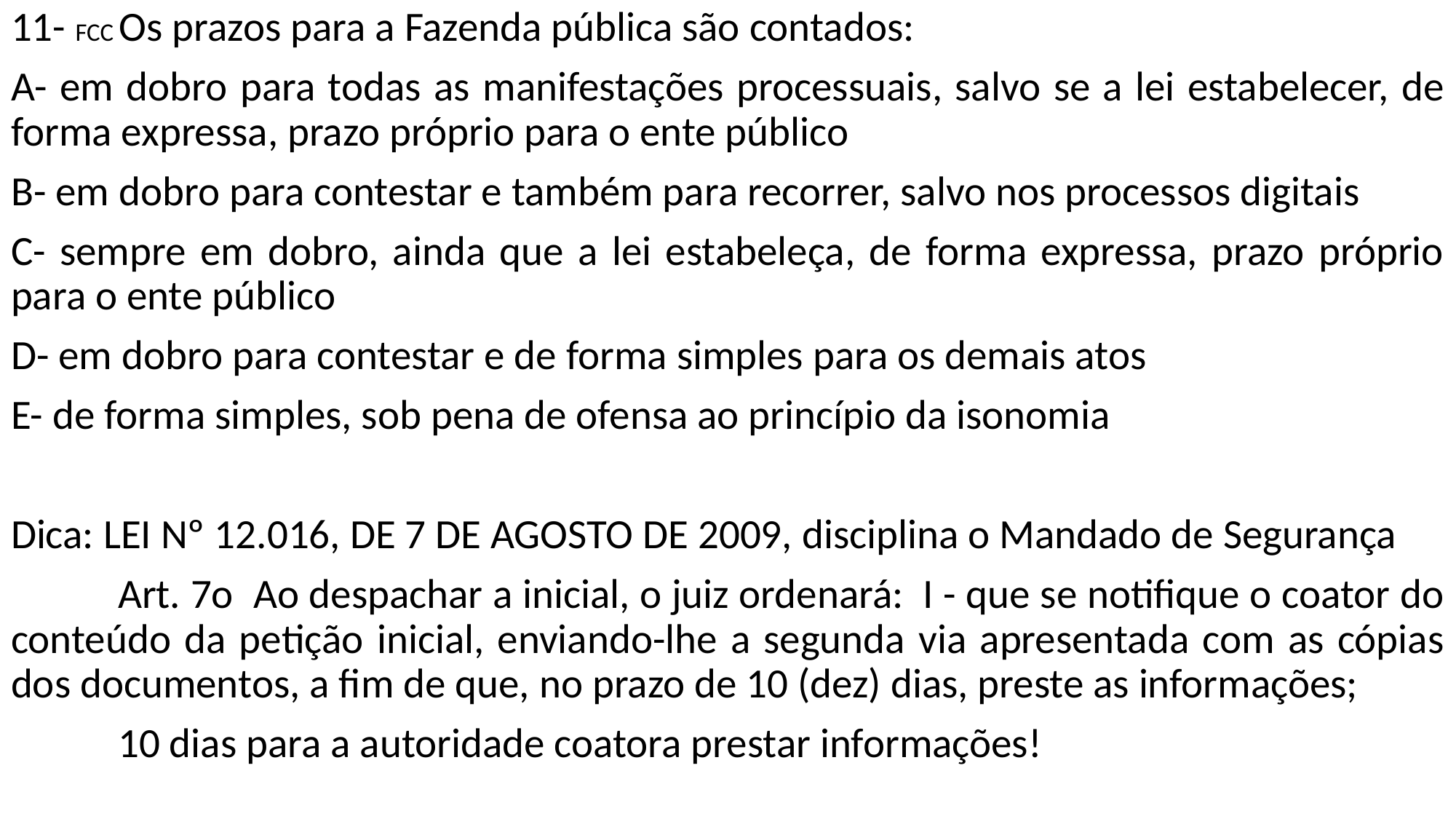

11- FCC Os prazos para a Fazenda pública são contados:
A- em dobro para todas as manifestações processuais, salvo se a lei estabelecer, de forma expressa, prazo próprio para o ente público
B- em dobro para contestar e também para recorrer, salvo nos processos digitais
C- sempre em dobro, ainda que a lei estabeleça, de forma expressa, prazo próprio para o ente público
D- em dobro para contestar e de forma simples para os demais atos
E- de forma simples, sob pena de ofensa ao princípio da isonomia

Dica: LEI Nº 12.016, DE 7 DE AGOSTO DE 2009, disciplina o Mandado de Segurança
	Art. 7o  Ao despachar a inicial, o juiz ordenará:  I - que se notifique o coator do conteúdo da petição inicial, enviando-lhe a segunda via apresentada com as cópias dos documentos, a fim de que, no prazo de 10 (dez) dias, preste as informações;
	10 dias para a autoridade coatora prestar informações!